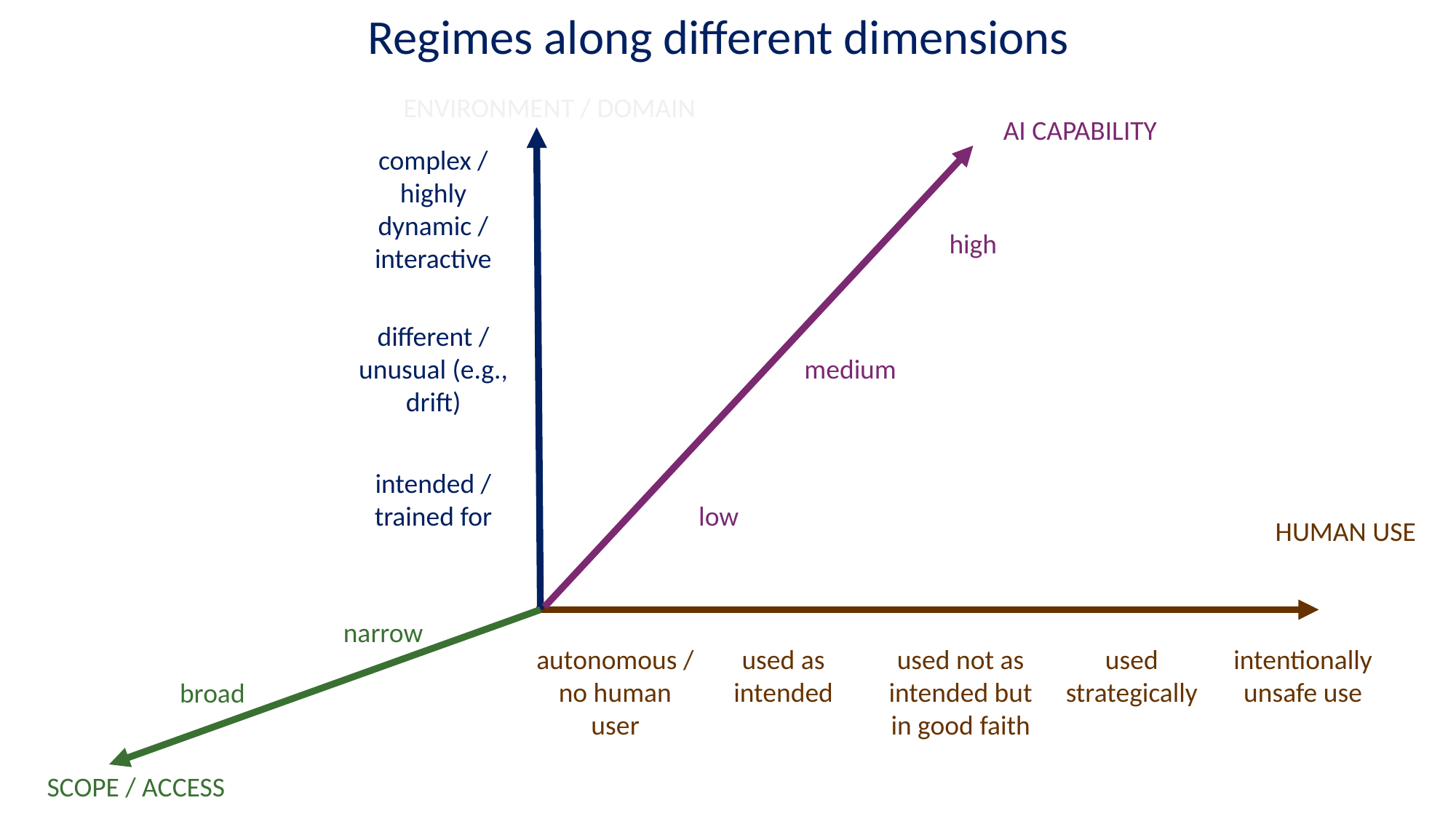

Regimes along different dimensions
ENVIRONMENT / DOMAIN
AI CAPABILITY
complex / highly dynamic / interactive
high
different / unusual (e.g., drift)
medium
intended / trained for
low
HUMAN USE
narrow
used as intended
used strategically
intentionally unsafe use
autonomous / no human user
used not as intended but in good faith
broad
SCOPE / ACCESS